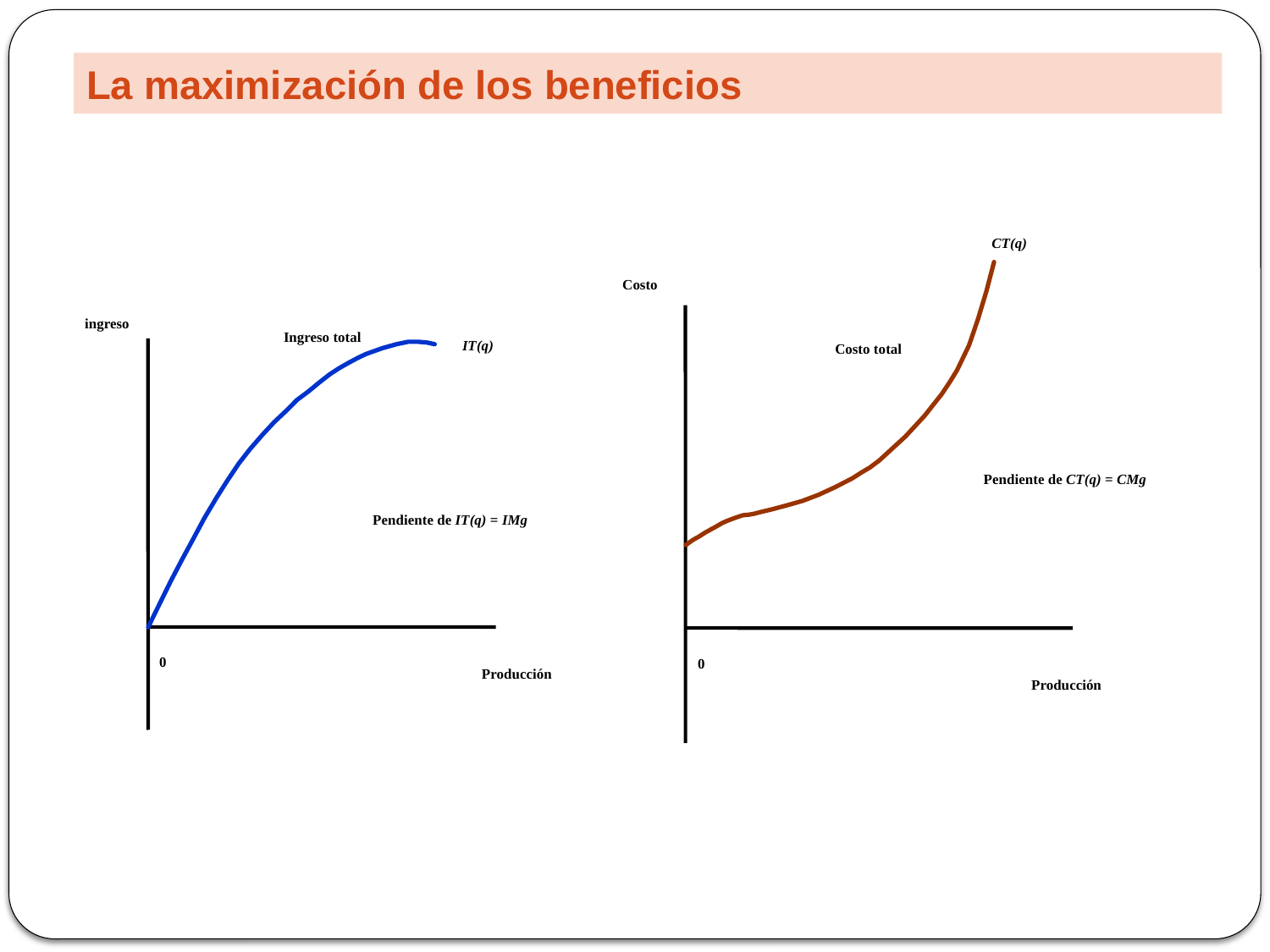

# La maximización de los beneficios
CT(q)
Costo

ingreso

Ingreso total
IT(q)
Costo total

Pendiente de CT(q) = CMg
Pendiente de IT(q) = IMg

0
0
Producción
Producción